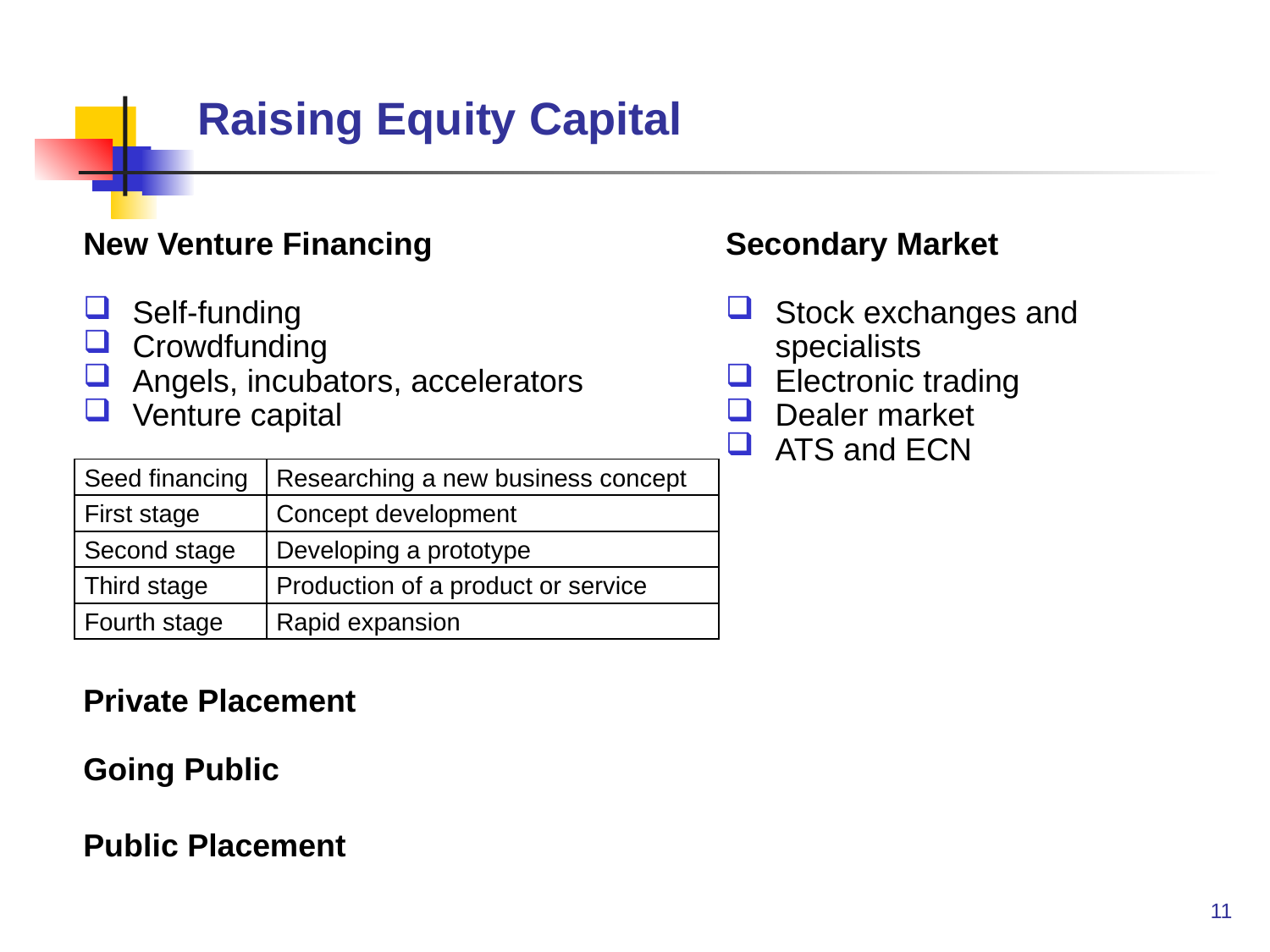

# Raising Equity Capital
New Venture Financing

Self-funding
Crowdfunding
Angels, incubators, accelerators
Venture capital

Private Placement

Going Public

Public Placement

Secondary Market

Stock exchanges and specialists
Electronic trading
Dealer market
ATS and ECN

| Seed financing | Researching a new business concept |
| --- | --- |
| First stage | Concept development |
| Second stage | Developing a prototype |
| Third stage | Production of a product or service |
| Fourth stage | Rapid expansion |
11